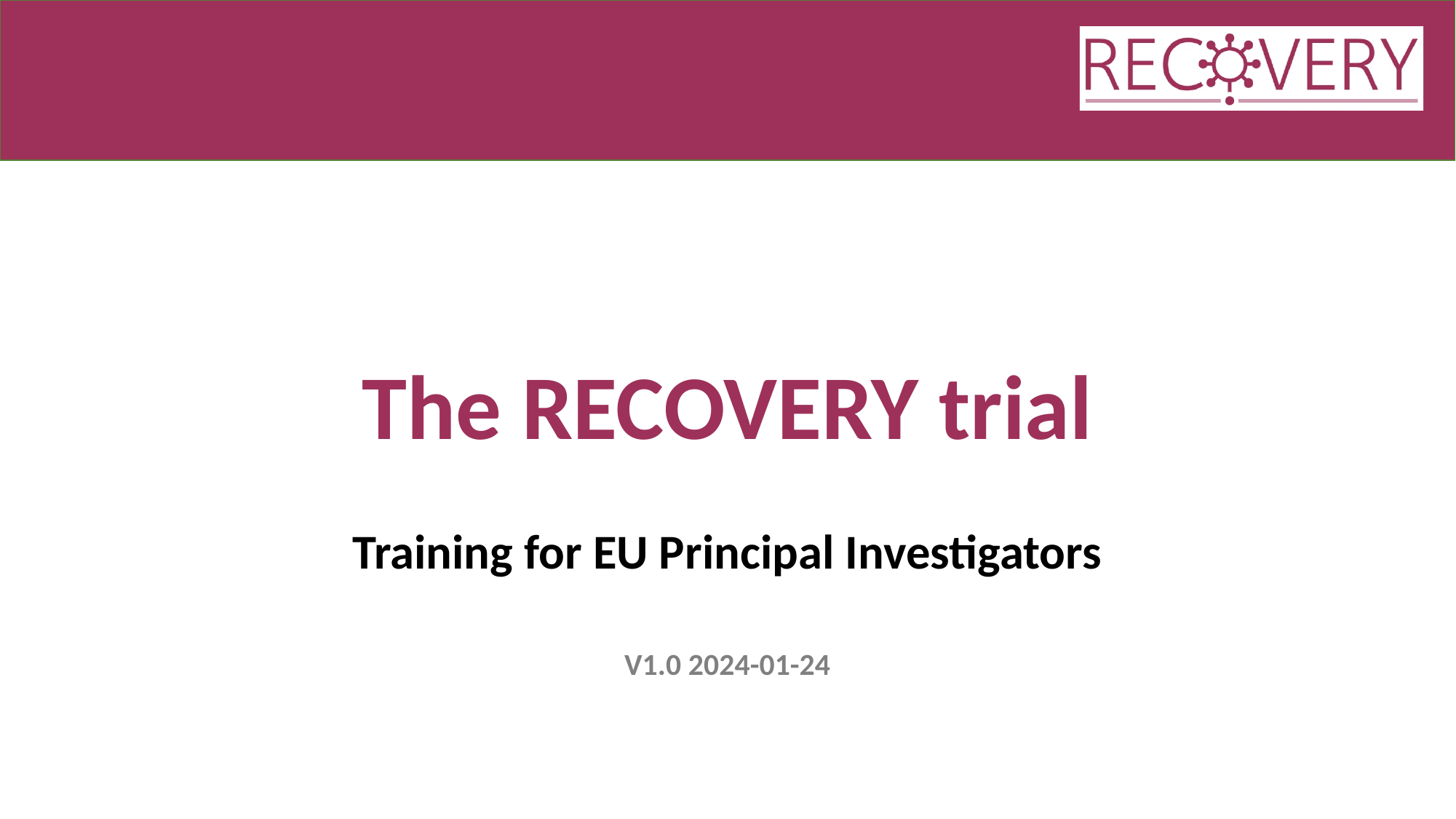

# The RECOVERY trial
Training for EU Principal Investigators

V1.0 2024-01-24